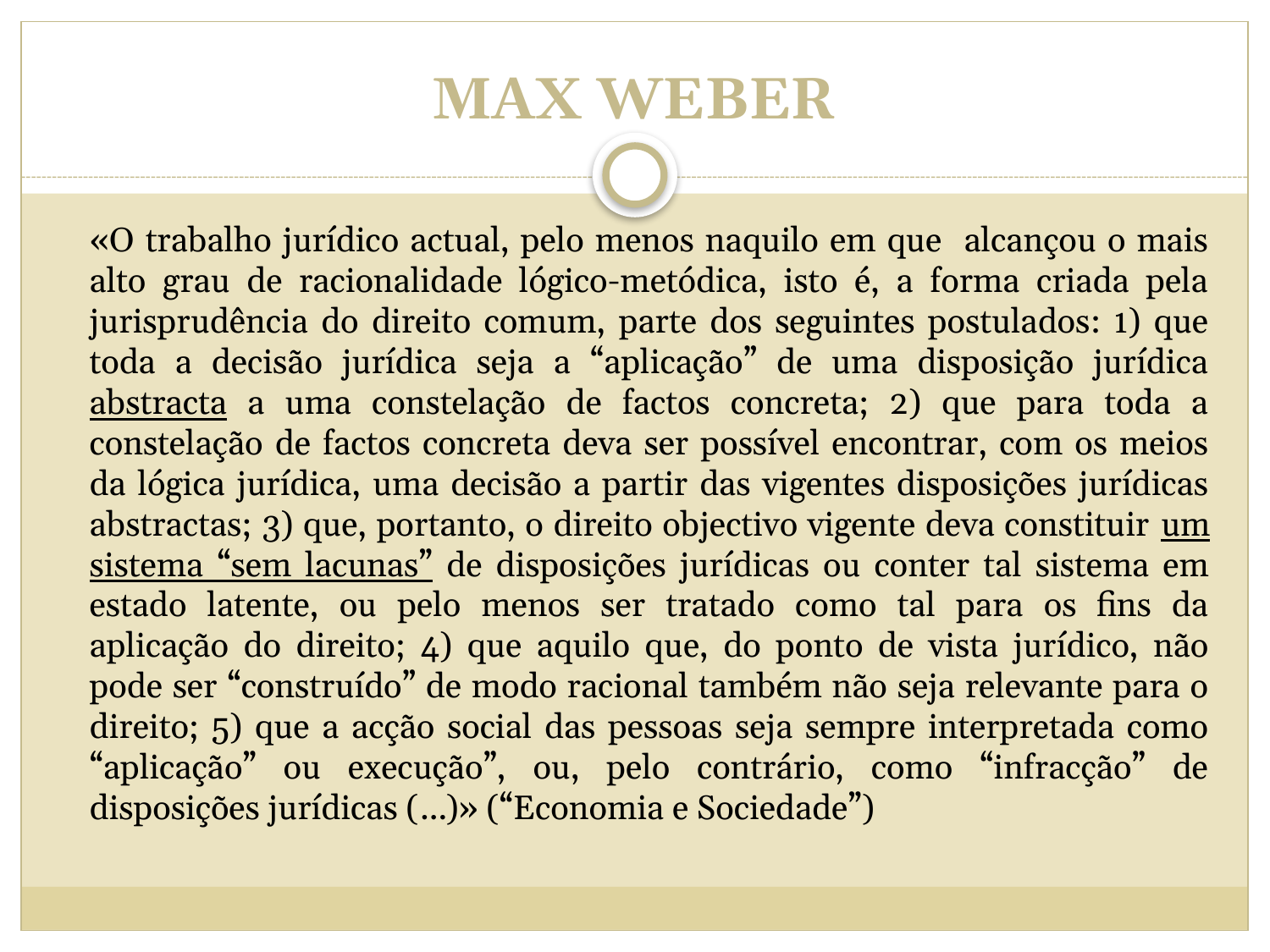

# MAX WEBER
	«O trabalho jurídico actual, pelo menos naquilo em que  alcançou o mais alto grau de racionalidade lógico-metódica, isto é, a forma criada pela jurisprudência do direito comum, parte dos seguintes postulados: 1) que toda a decisão jurídica seja a “aplicação” de uma disposição jurídica abstracta a uma constelação de factos concreta; 2) que para toda a constelação de factos concreta deva ser possível encontrar, com os meios da lógica jurídica, uma decisão a partir das vigentes disposições jurídicas abstractas; 3) que, portanto, o direito objectivo vigente deva constituir um sistema “sem lacunas” de disposições jurídicas ou conter tal sistema em estado latente, ou pelo menos ser tratado como tal para os fins da aplicação do direito; 4) que aquilo que, do ponto de vista jurídico, não pode ser “construído” de modo racional também não seja relevante para o direito; 5) que a acção social das pessoas seja sempre interpretada como “aplicação” ou execução”, ou, pelo contrário, como “infracção” de disposições jurídicas (…)» (“Economia e Sociedade”)